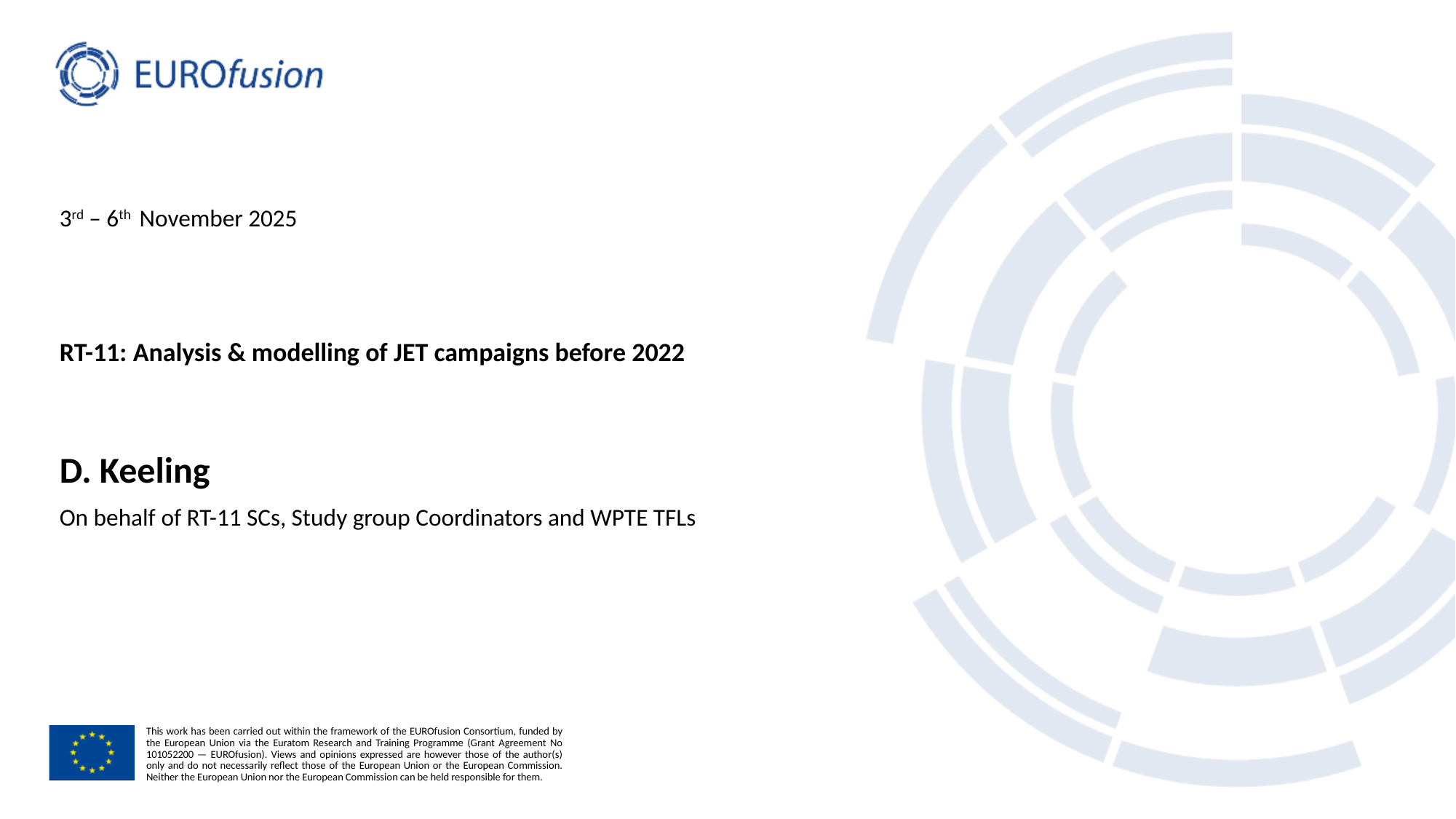

3rd – 6th  November 2025
# RT-11: Analysis & modelling of JET campaigns before 2022
D. Keeling
On behalf of RT-11 SCs, Study group Coordinators and WPTE TFLs